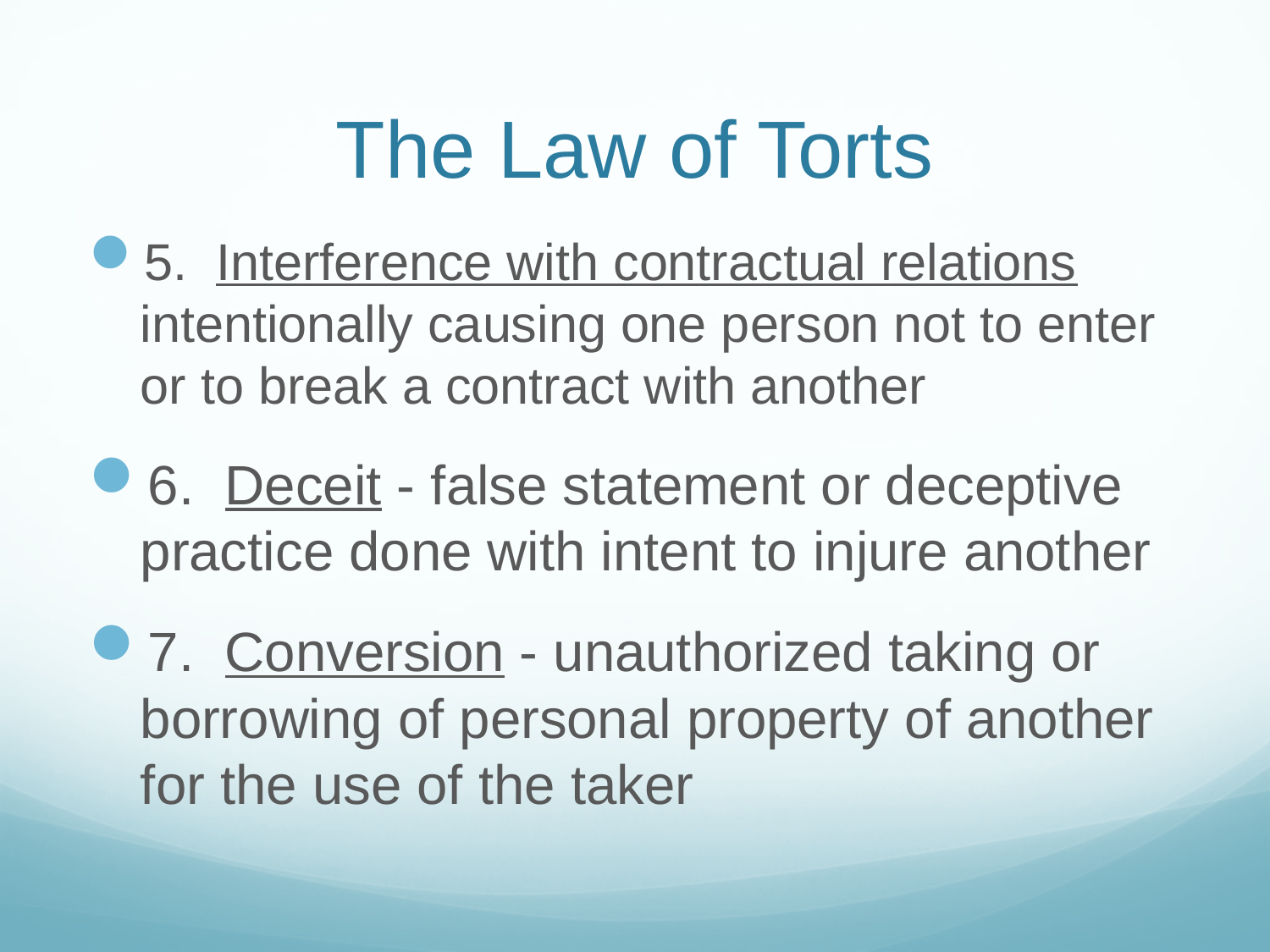

# The Law of Torts
5.  Interference with contractual relations intentionally causing one person not to enter or to break a contract with another
6.  Deceit - false statement or deceptive practice done with intent to injure another
7.  Conversion - unauthorized taking or borrowing of personal property of another for the use of the taker